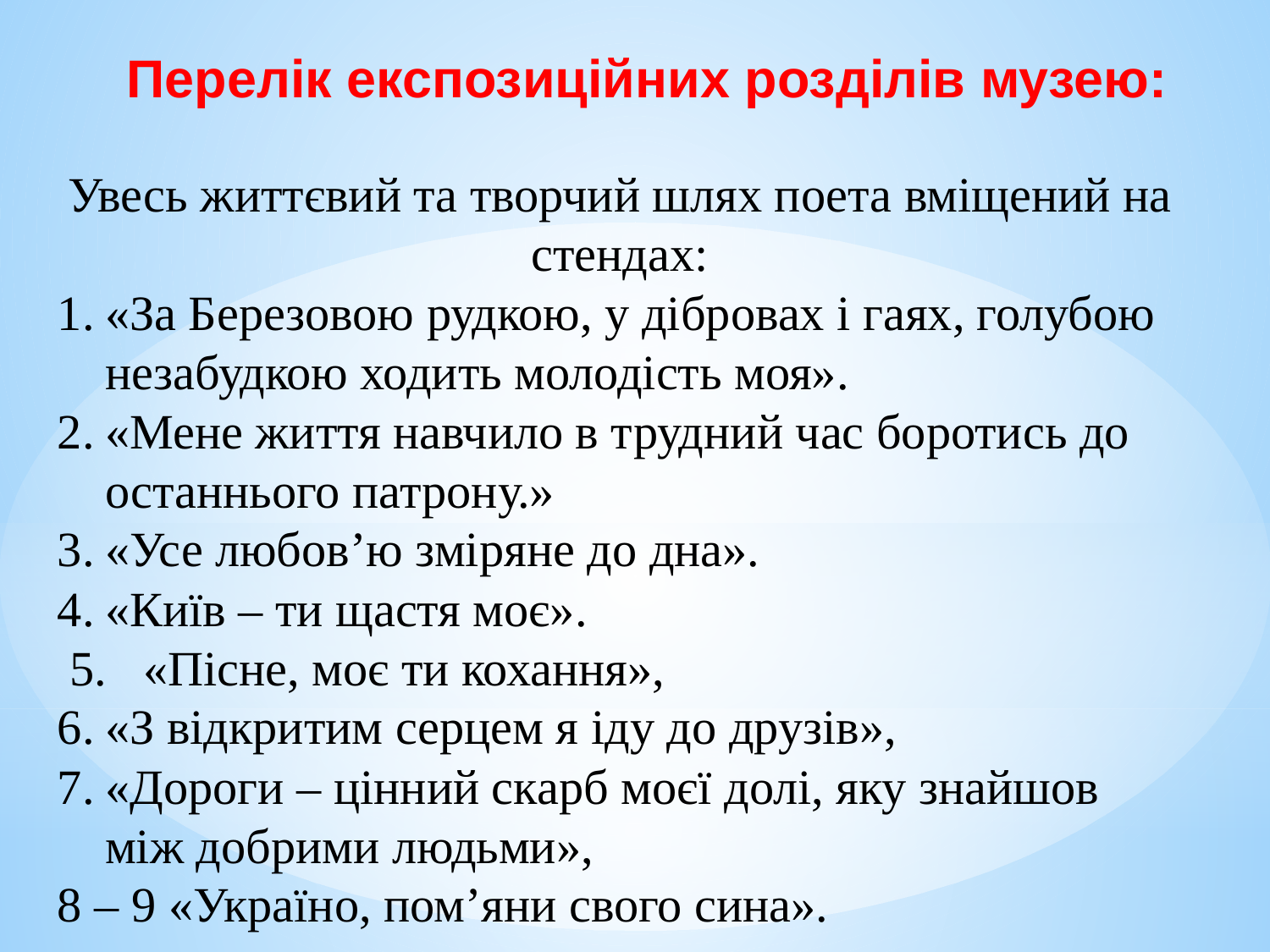

# Перелік експозиційних розділів музею:
Увесь життєвий та творчий шлях поета вміщений на стендах:
«За Березовою рудкою, у дібровах і гаях, голубою незабудкою ходить молодість моя».
«Мене життя навчило в трудний час боротись до останнього патрону.»
«Усе любов’ю зміряне до дна».
«Київ – ти щастя моє».
 5.   «Пісне, моє ти кохання»,
«З відкритим серцем я іду до друзів»,
«Дороги – цінний скарб моєї долі, яку знайшов між добрими людьми»,
8 – 9 «Україно, пом’яни свого сина».